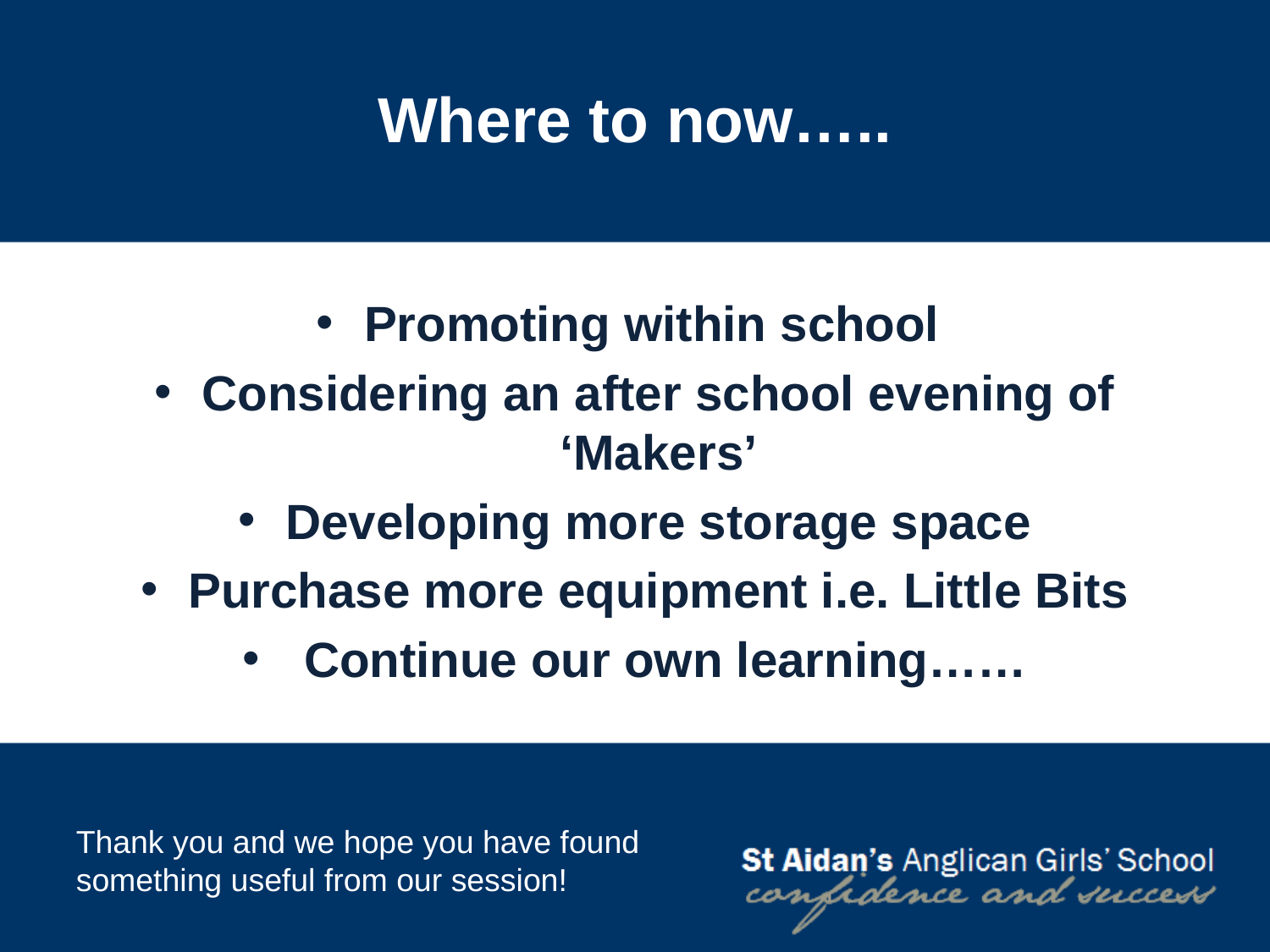

# Where to now…..
Promoting within school
Considering an after school evening of ‘Makers’
Developing more storage space
Purchase more equipment i.e. Little Bits
 Continue our own learning……

Thank you and we hope you have found something useful from our session!